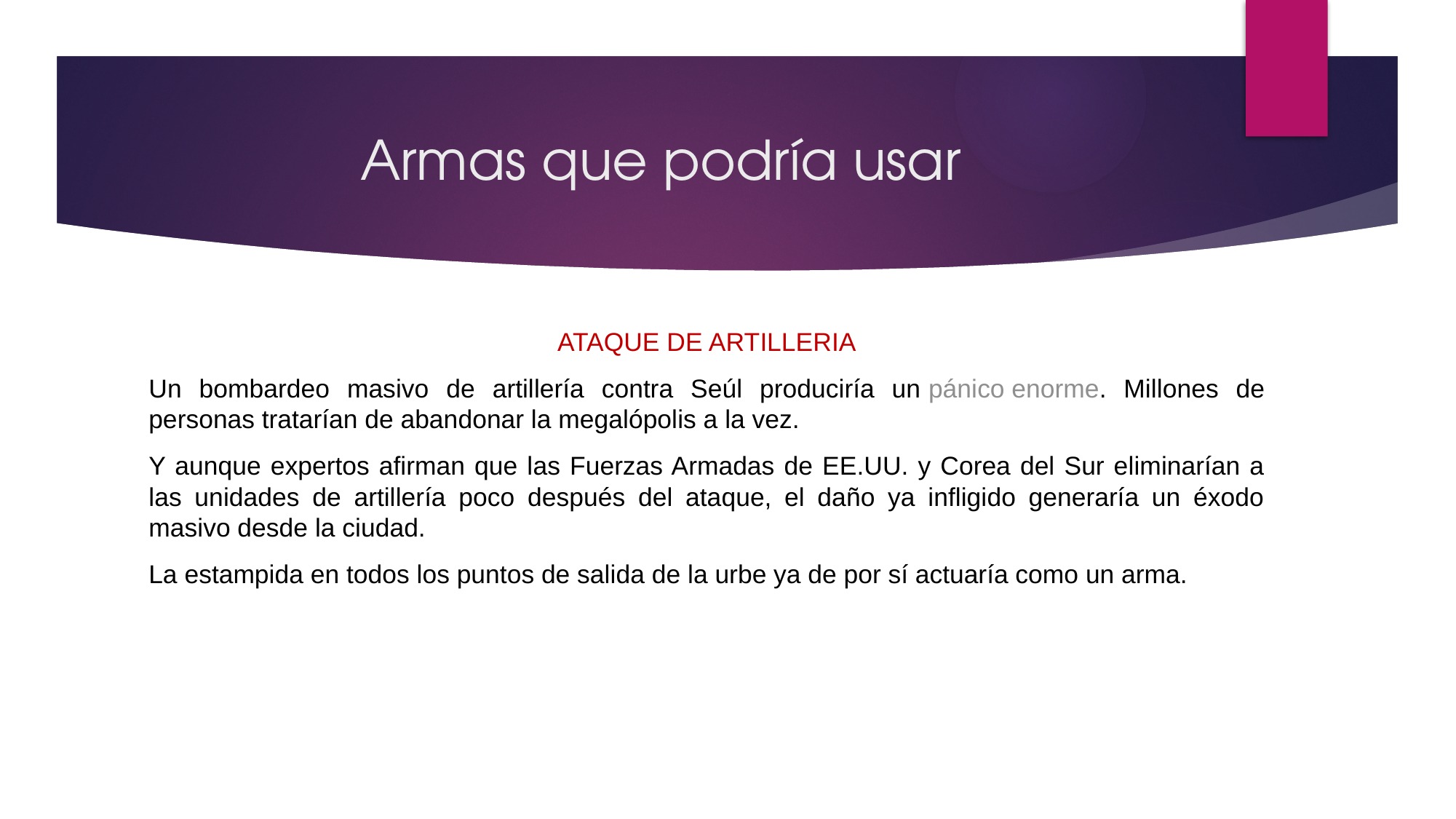

# Armas que podría usar
ATAQUE DE ARTILLERIA
Un bombardeo masivo de artillería contra Seúl produciría un pánico enorme. Millones de personas tratarían de abandonar la megalópolis a la vez.
Y aunque expertos afirman que las Fuerzas Armadas de EE.UU. y Corea del Sur eliminarían a las unidades de artillería poco después del ataque, el daño ya infligido generaría un éxodo masivo desde la ciudad.
La estampida en todos los puntos de salida de la urbe ya de por sí actuaría como un arma.